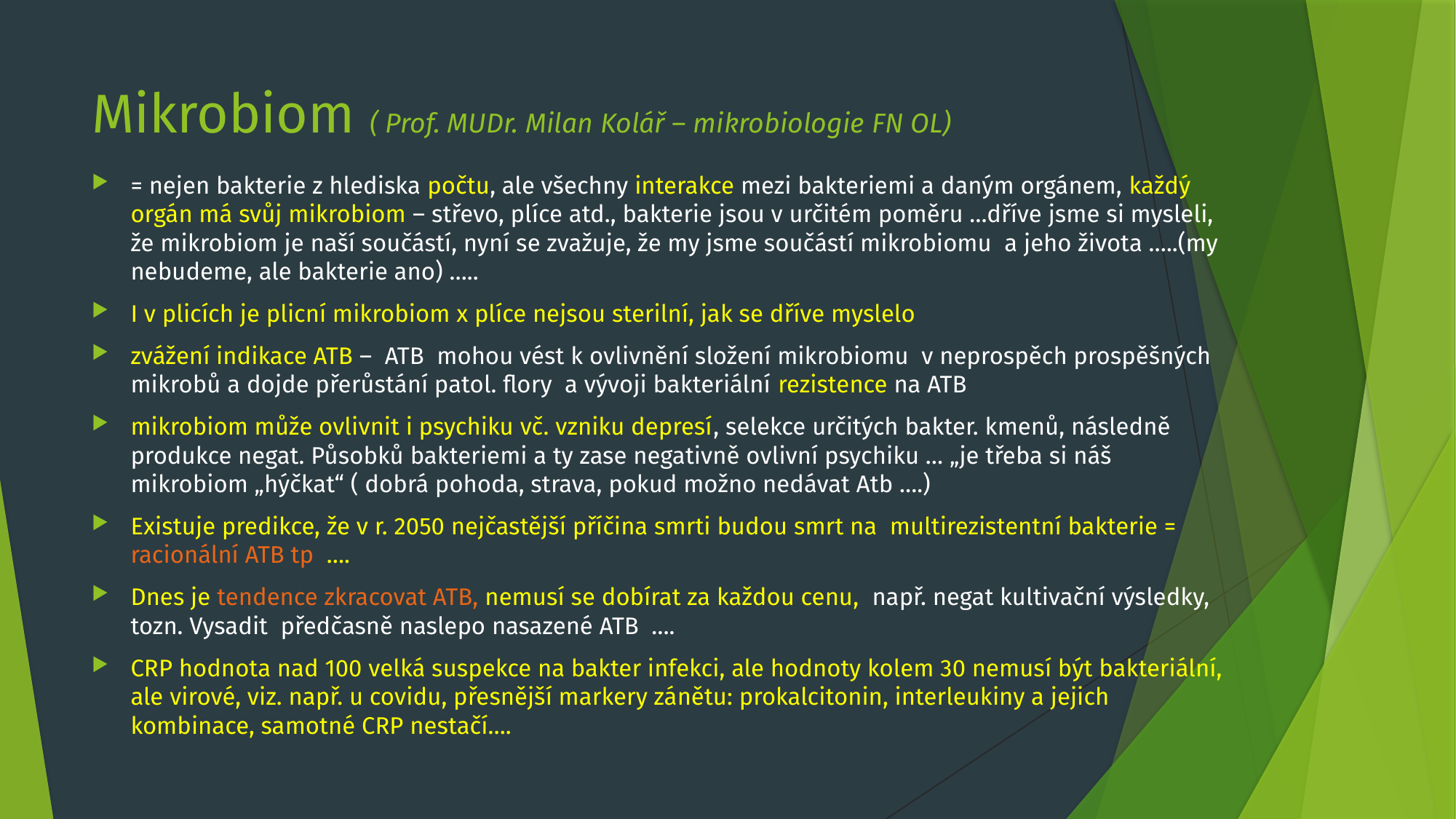

# Mikrobiom ( Prof. MUDr. Milan Kolář – mikrobiologie FN OL)
= nejen bakterie z hlediska počtu, ale všechny interakce mezi bakteriemi a daným orgánem, každý orgán má svůj mikrobiom – střevo, plíce atd., bakterie jsou v určitém poměru …dříve jsme si mysleli, že mikrobiom je naší součástí, nyní se zvažuje, že my jsme součástí mikrobiomu  a jeho života …..(my nebudeme, ale bakterie ano) …..
I v plicích je plicní mikrobiom x plíce nejsou sterilní, jak se dříve myslelo
zvážení indikace ATB –  ATB  mohou vést k ovlivnění složení mikrobiomu  v neprospěch prospěšných mikrobů a dojde přerůstání patol. flory  a vývoji bakteriální rezistence na ATB
mikrobiom může ovlivnit i psychiku vč. vzniku depresí, selekce určitých bakter. kmenů, následně produkce negat. Působků bakteriemi a ty zase negativně ovlivní psychiku … „je třeba si náš mikrobiom „hýčkat“ ( dobrá pohoda, strava, pokud možno nedávat Atb ….)
Existuje predikce, že v r. 2050 nejčastější příčina smrti budou smrt na  multirezistentní bakterie = racionální ATB tp  ….
Dnes je tendence zkracovat ATB, nemusí se dobírat za každou cenu,  např. negat kultivační výsledky, tozn. Vysadit  předčasně naslepo nasazené ATB  ….
CRP hodnota nad 100 velká suspekce na bakter infekci, ale hodnoty kolem 30 nemusí být bakteriální, ale virové, viz. např. u covidu, přesnější markery zánětu: prokalcitonin, interleukiny a jejich kombinace, samotné CRP nestačí….